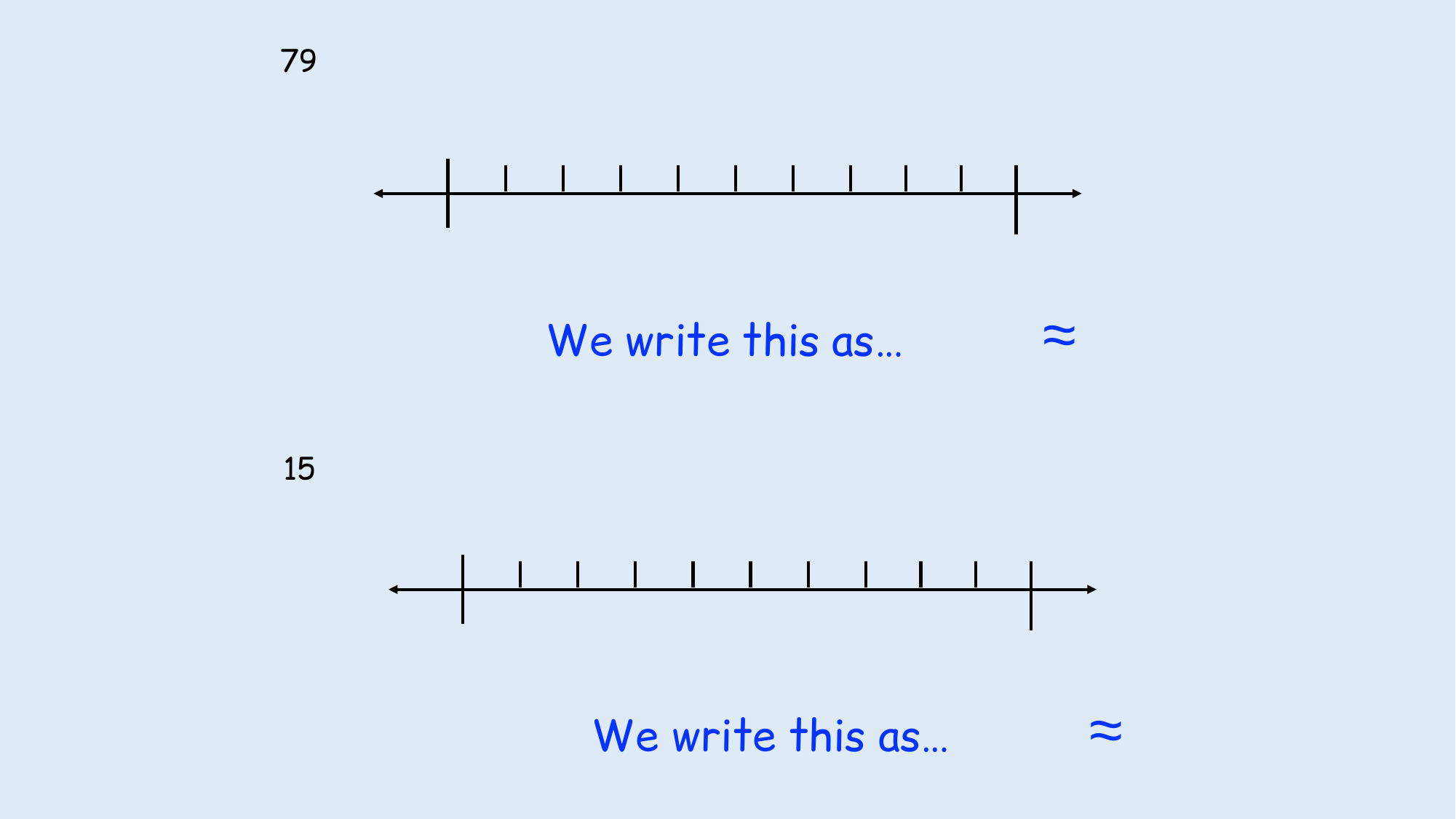

79

We write this as…           ≈
15

We write this as…           ≈